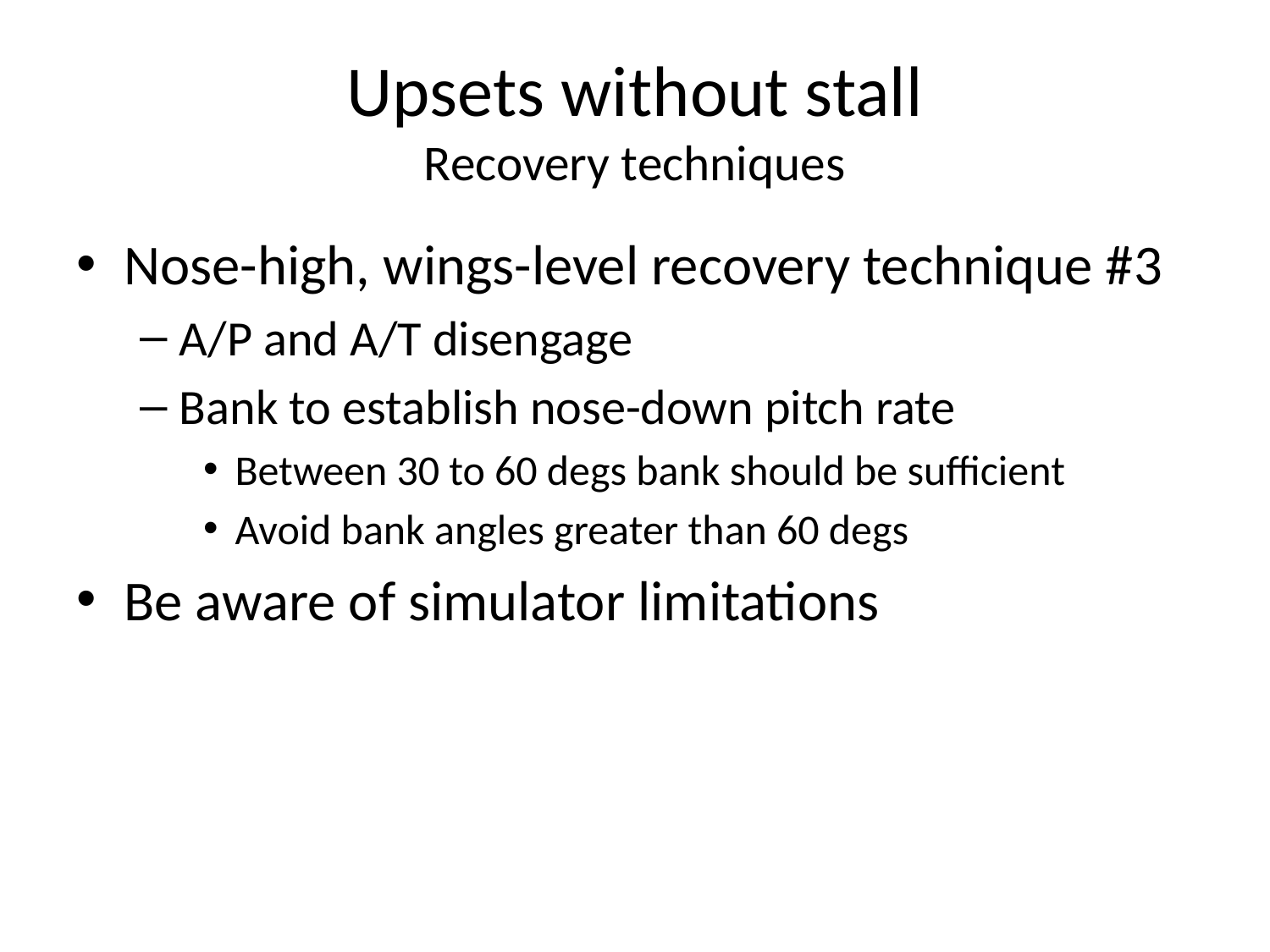

# Upsets without stall Recovery techniques
Nose-high, wings-level recovery technique #3
A/P and A/T disengage
Bank to establish nose-down pitch rate
Between 30 to 60 degs bank should be sufficient
Avoid bank angles greater than 60 degs
Be aware of simulator limitations